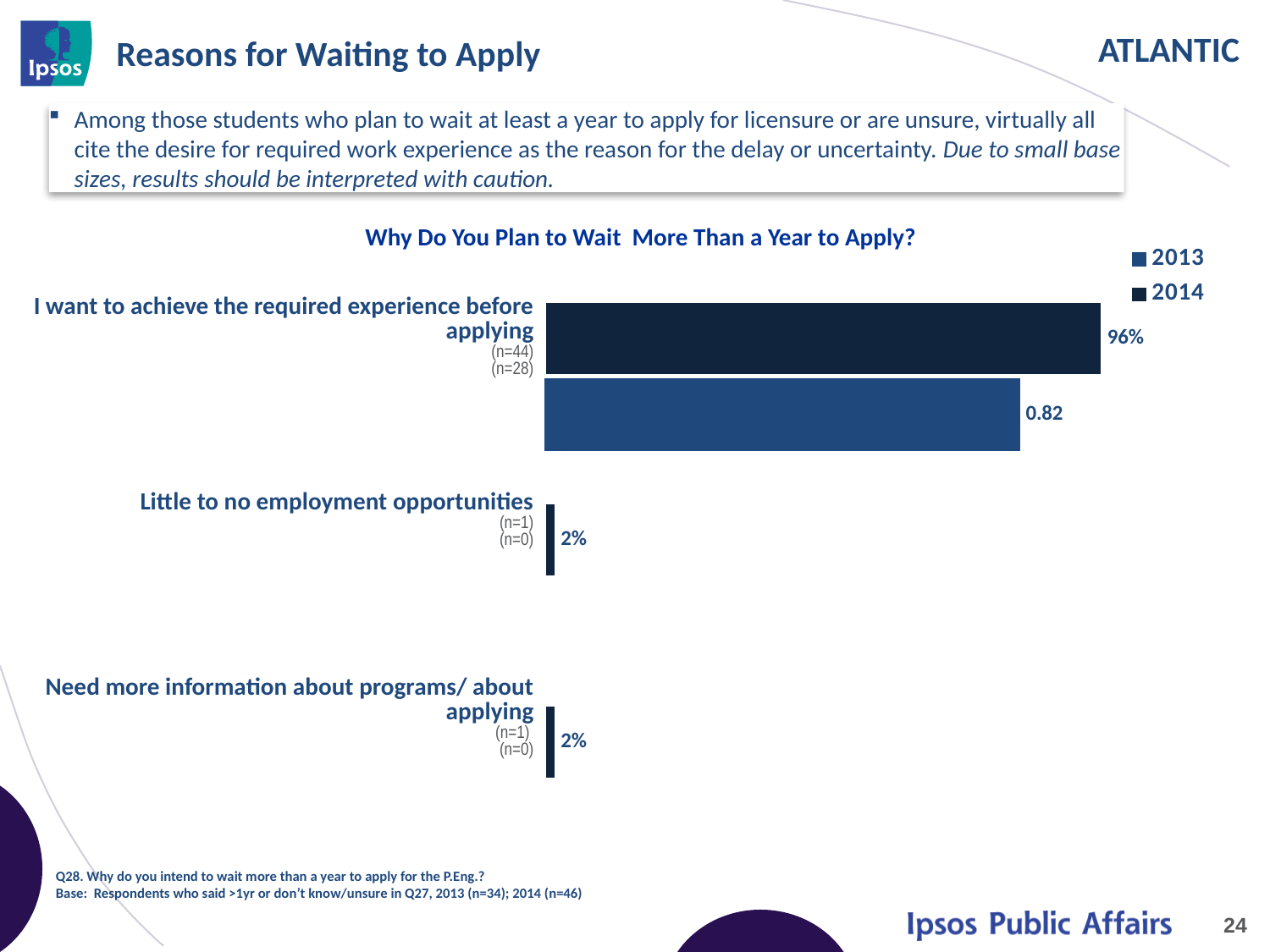

# Reasons for Waiting to Apply
Among those students who plan to wait at least a year to apply for licensure or are unsure, virtually all cite the desire for required work experience as the reason for the delay or uncertainty. Due to small base sizes, results should be interpreted with caution.
Why Do You Plan to Wait  More Than a Year to Apply?

### Chart

| Category | 2014 | 2013 |
|---|---|---|
| I want to achieve the required experience before applying | 0.96 | 0.82 |
| Little to no employment opportunities | 0.02 | None |
| Need more information about program/about applying | 0.02 | None |
| I want to achieve the required experience before applying (n=44) (n=28) |
| --- |
| Little to no employment opportunities (n=1) (n=0) |
| Need more information about programs/ about applying (n=1) (n=0) |
Q28. Why do you intend to wait more than a year to apply for the P.Eng.?
Base:  Respondents who said >1yr or don’t know/unsure in Q27, 2013 (n=34); 2014 (n=46)
24